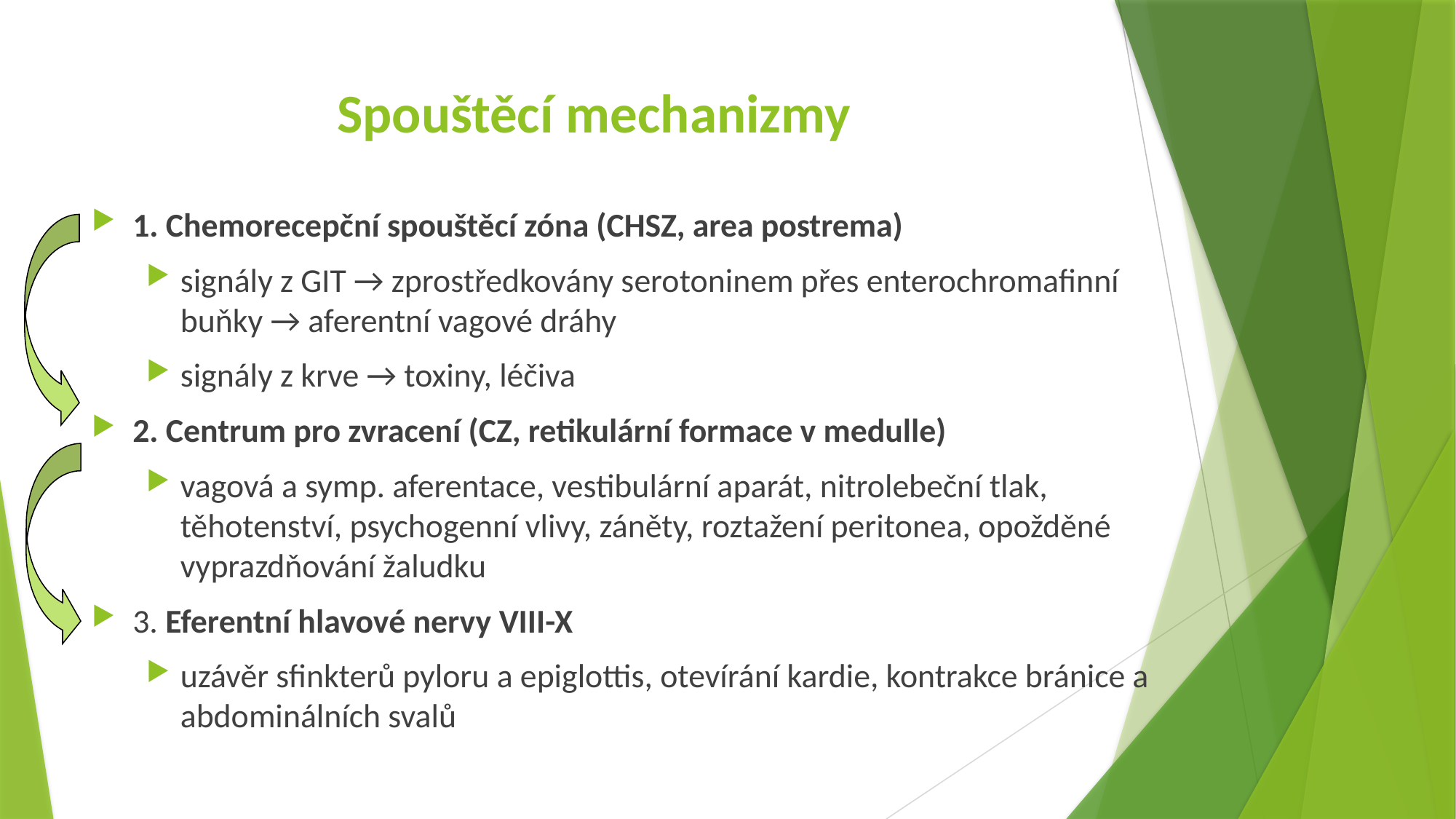

# Spouštěcí mechanizmy
1. Chemorecepční spouštěcí zóna (CHSZ, area postrema)
signály z GIT → zprostředkovány serotoninem přes enterochromafinní buňky → aferentní vagové dráhy
signály z krve → toxiny, léčiva
2. Centrum pro zvracení (CZ, retikulární formace v medulle)
vagová a symp. aferentace, vestibulární aparát, nitrolebeční tlak, těhotenství, psychogenní vlivy, záněty, roztažení peritonea, opožděné vyprazdňování žaludku
3. Eferentní hlavové nervy VIII-X
uzávěr sfinkterů pyloru a epiglottis, otevírání kardie, kontrakce bránice a abdominálních svalů